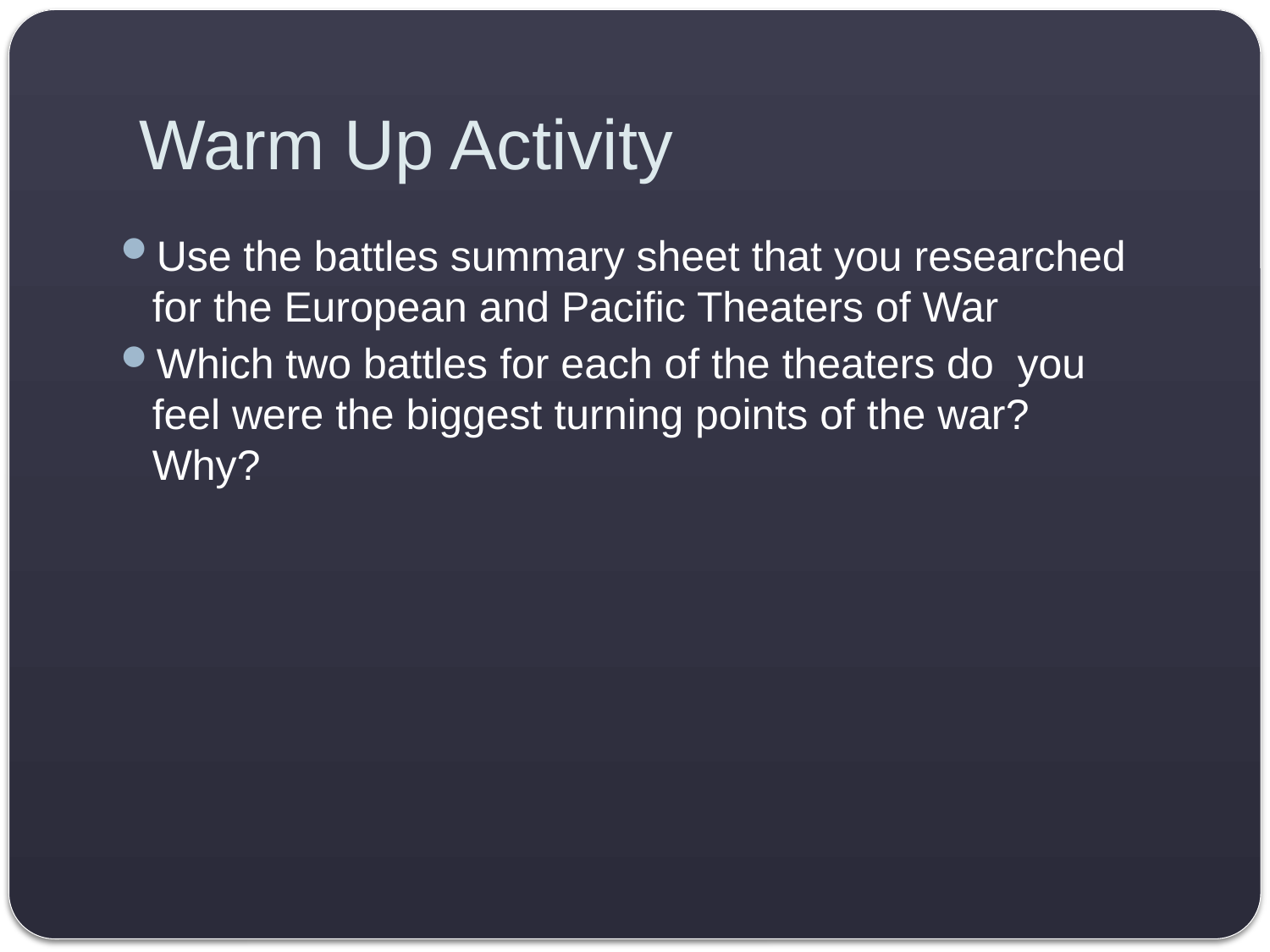

# Warm Up Activity
Use the battles summary sheet that you researched for the European and Pacific Theaters of War
Which two battles for each of the theaters do  you feel were the biggest turning points of the war?  Why?